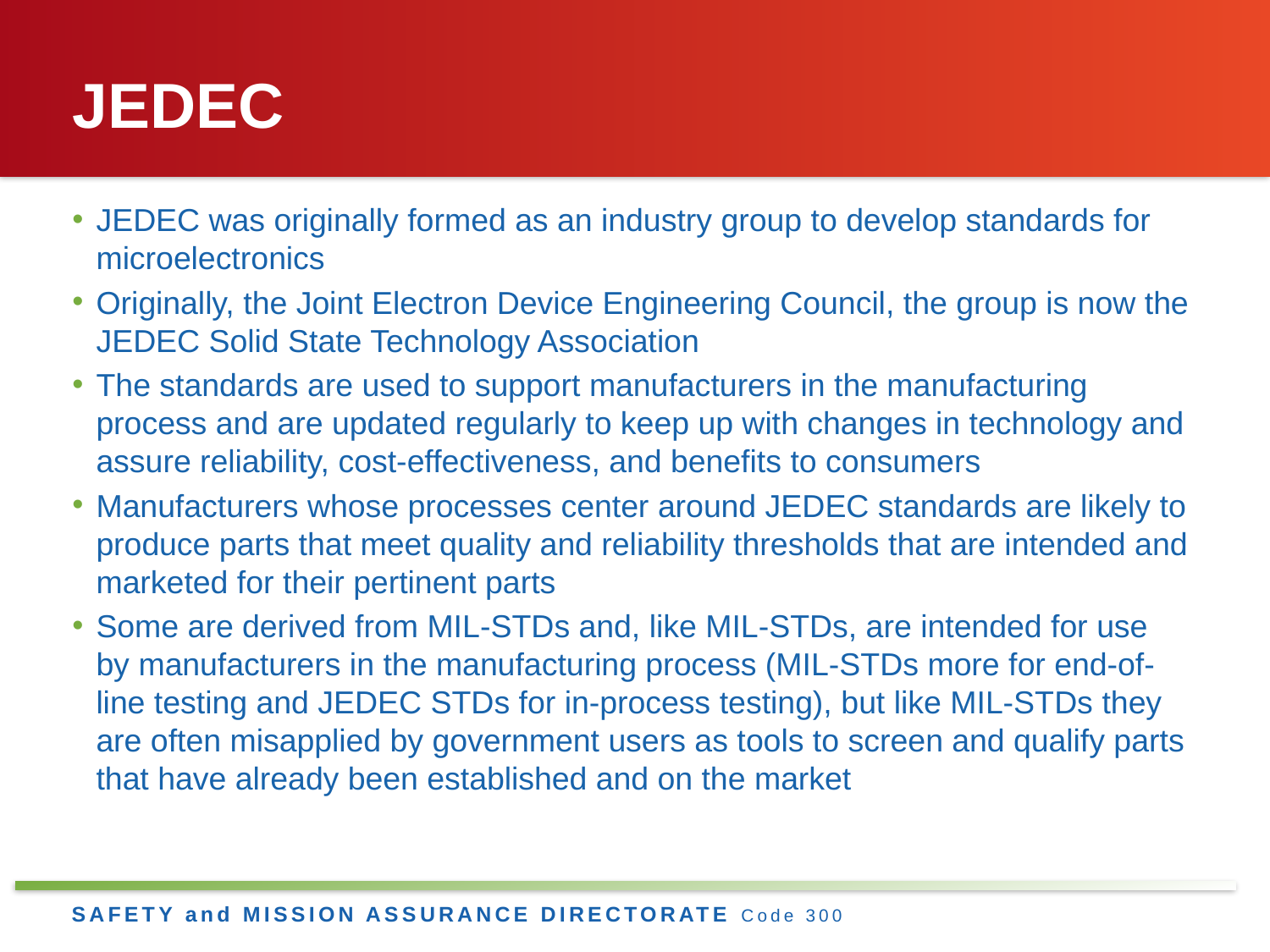

# JEDEC
JEDEC was originally formed as an industry group to develop standards for microelectronics
Originally, the Joint Electron Device Engineering Council, the group is now the JEDEC Solid State Technology Association
The standards are used to support manufacturers in the manufacturing process and are updated regularly to keep up with changes in technology and assure reliability, cost-effectiveness, and benefits to consumers
Manufacturers whose processes center around JEDEC standards are likely to produce parts that meet quality and reliability thresholds that are intended and marketed for their pertinent parts
Some are derived from MIL-STDs and, like MIL-STDs, are intended for use by manufacturers in the manufacturing process (MIL-STDs more for end-of-line testing and JEDEC STDs for in-process testing), but like MIL-STDs they are often misapplied by government users as tools to screen and qualify parts that have already been established and on the market